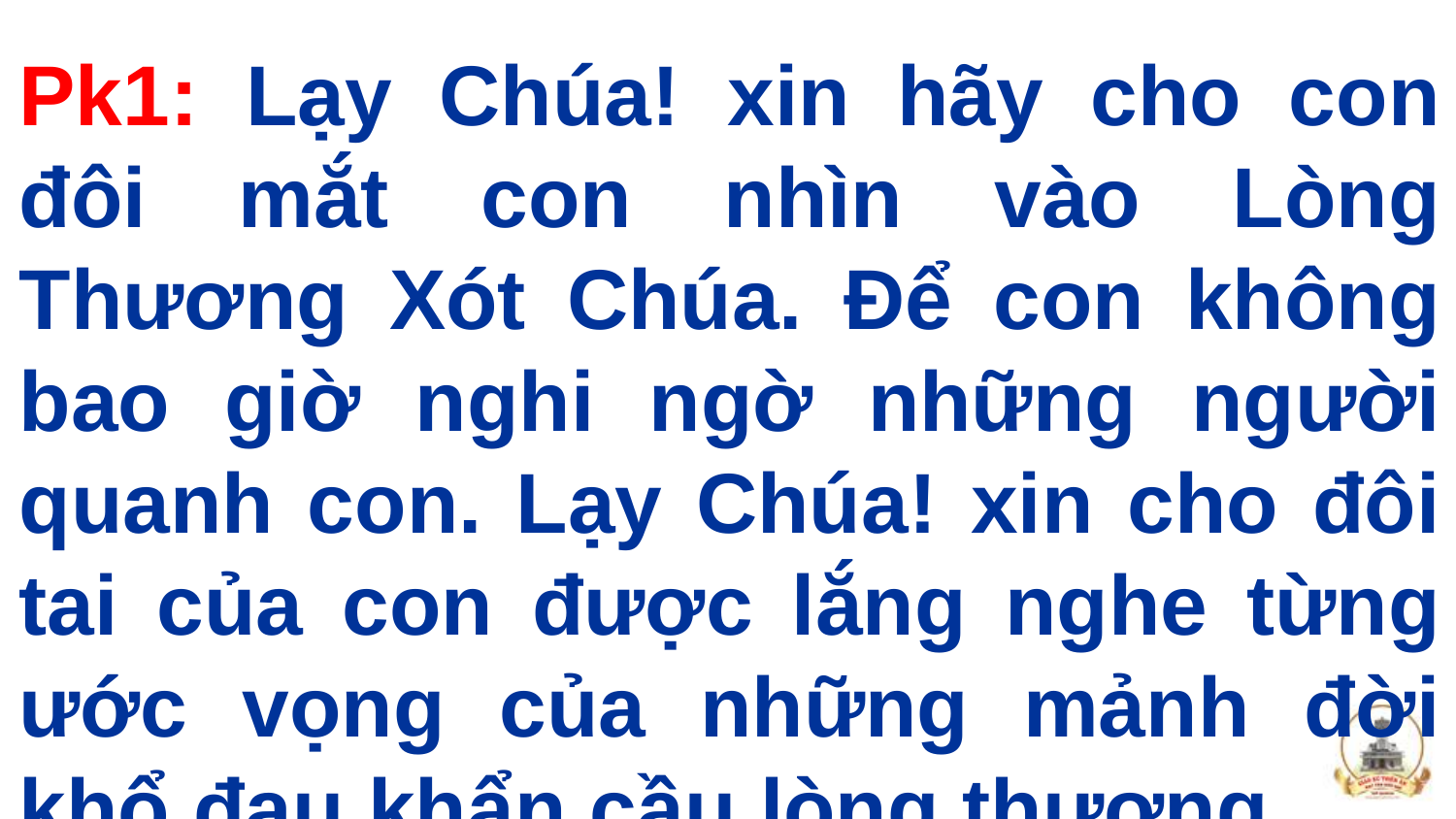

Pk1: Lạy Chúa! xin hãy cho con đôi mắt con nhìn vào Lòng Thương Xót Chúa. Để con không bao giờ nghi ngờ những người quanh con. Lạy Chúa! xin cho đôi tai của con được lắng nghe từng ước vọng của những mảnh đời khổ đau khẩn cầu lòng thương.